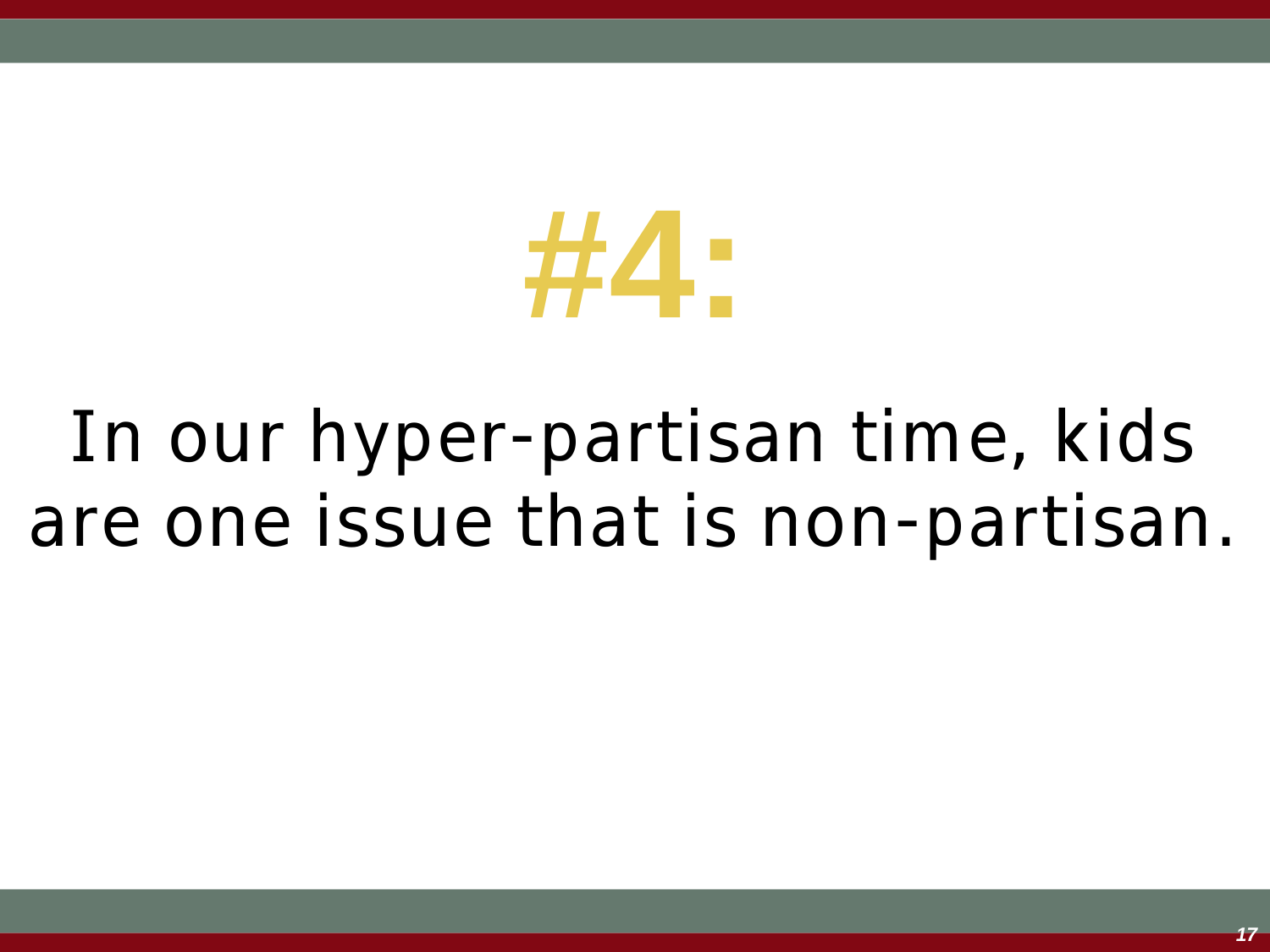

#4:
# In our hyper-partisan time, kids are one issue that is non-partisan.